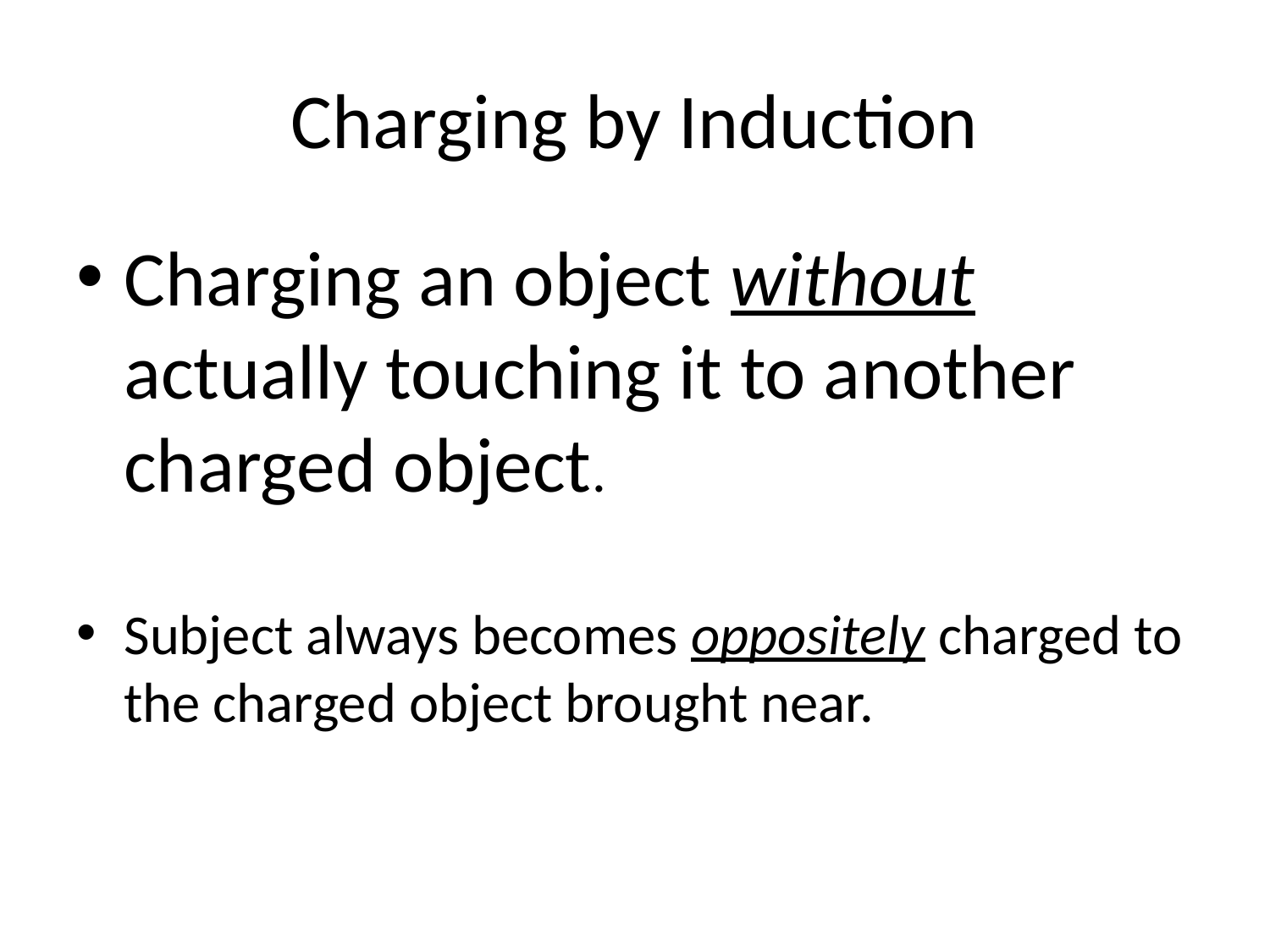

# Charging by Induction
Charging an object without actually touching it to another charged object.

Subject always becomes oppositely charged to the charged object brought near.